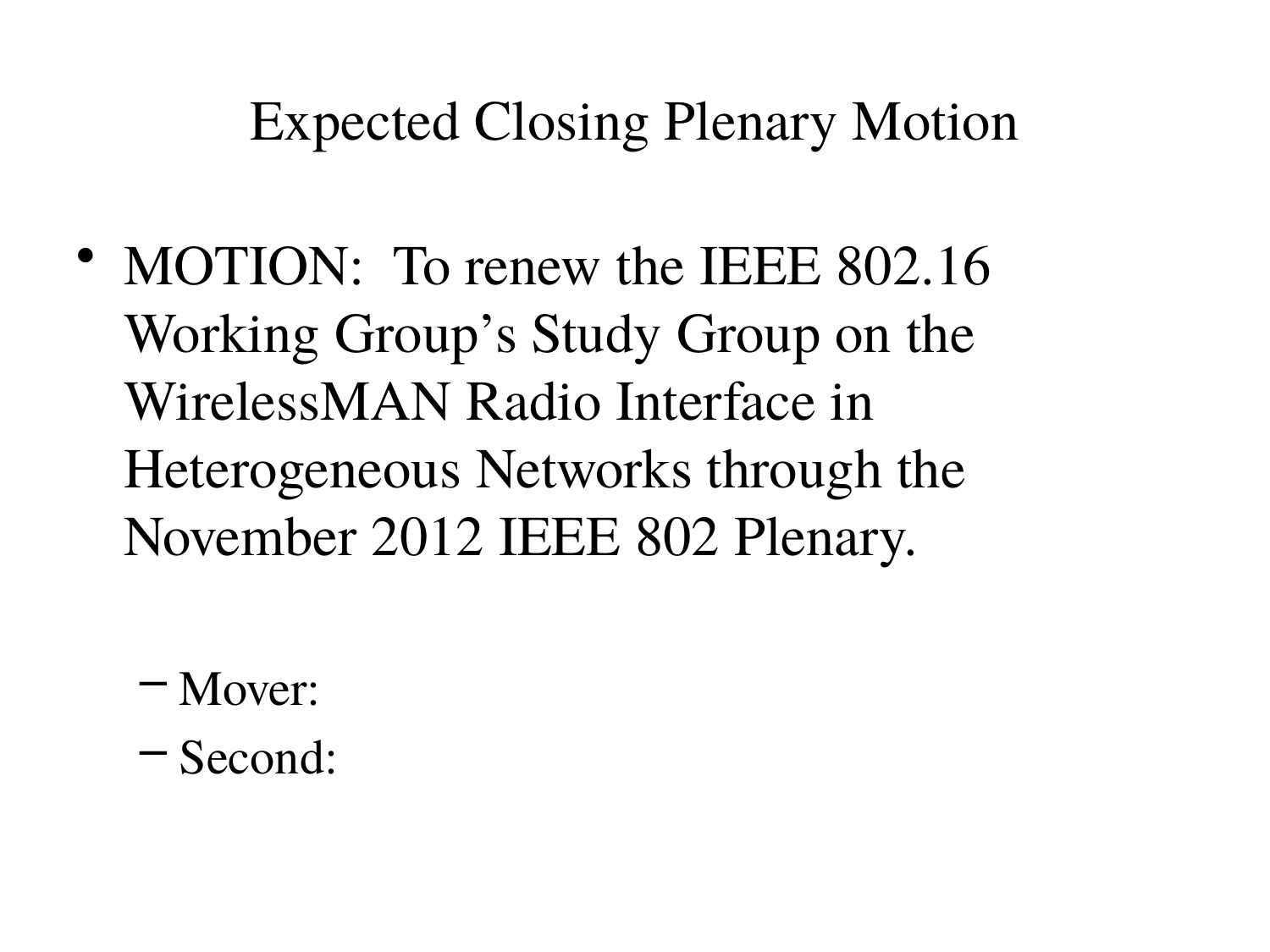

# Expected Closing Plenary Motion
MOTION:  To renew the IEEE 802.16 Working Group’s Study Group on the WirelessMAN Radio Interface in Heterogeneous Networks through the November 2012 IEEE 802 Plenary.

Mover:
Second: